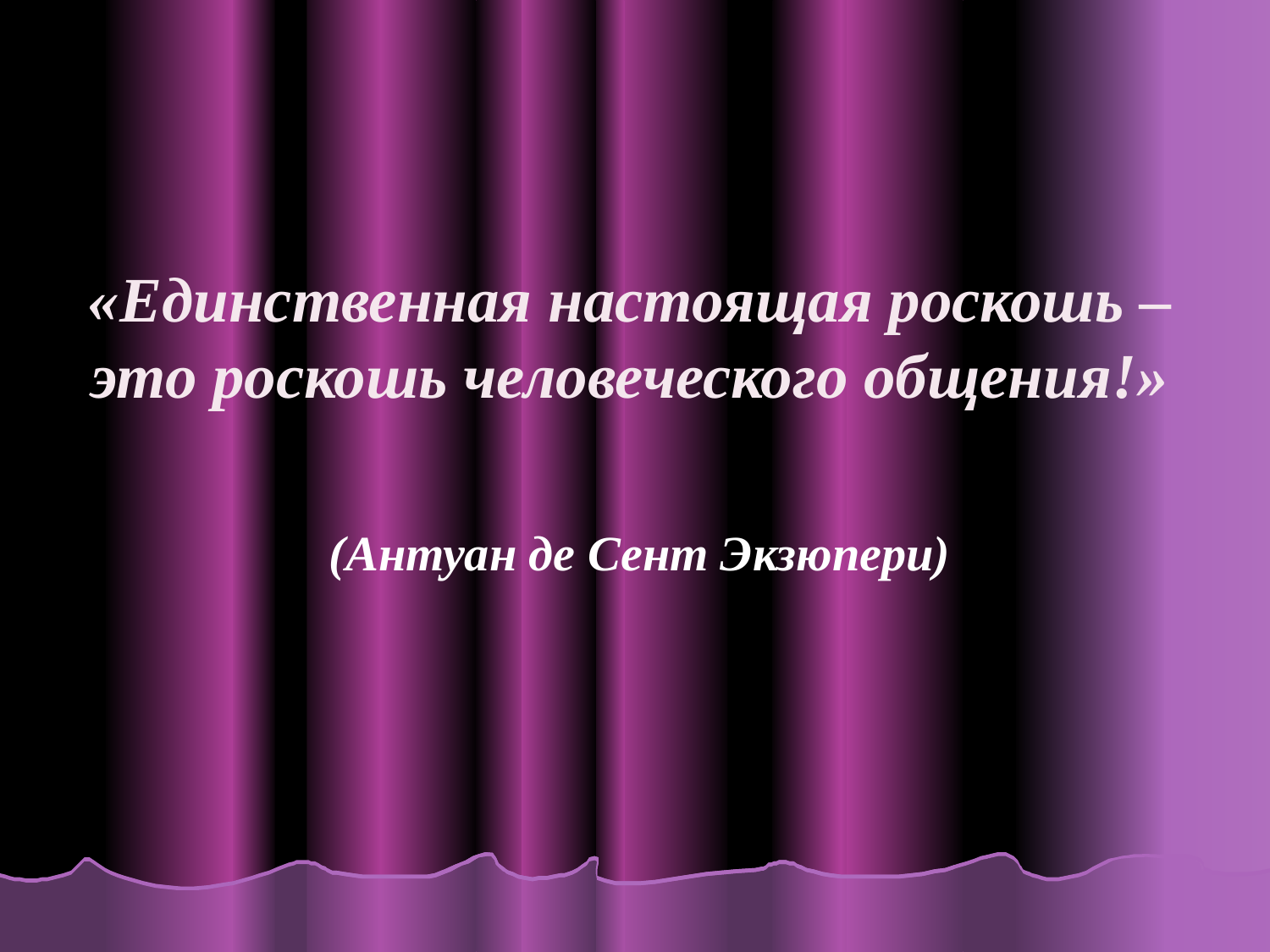

# «Единственная настоящая роскошь – это роскошь человеческого общения!»

(Антуан де Сент Экзюпери)